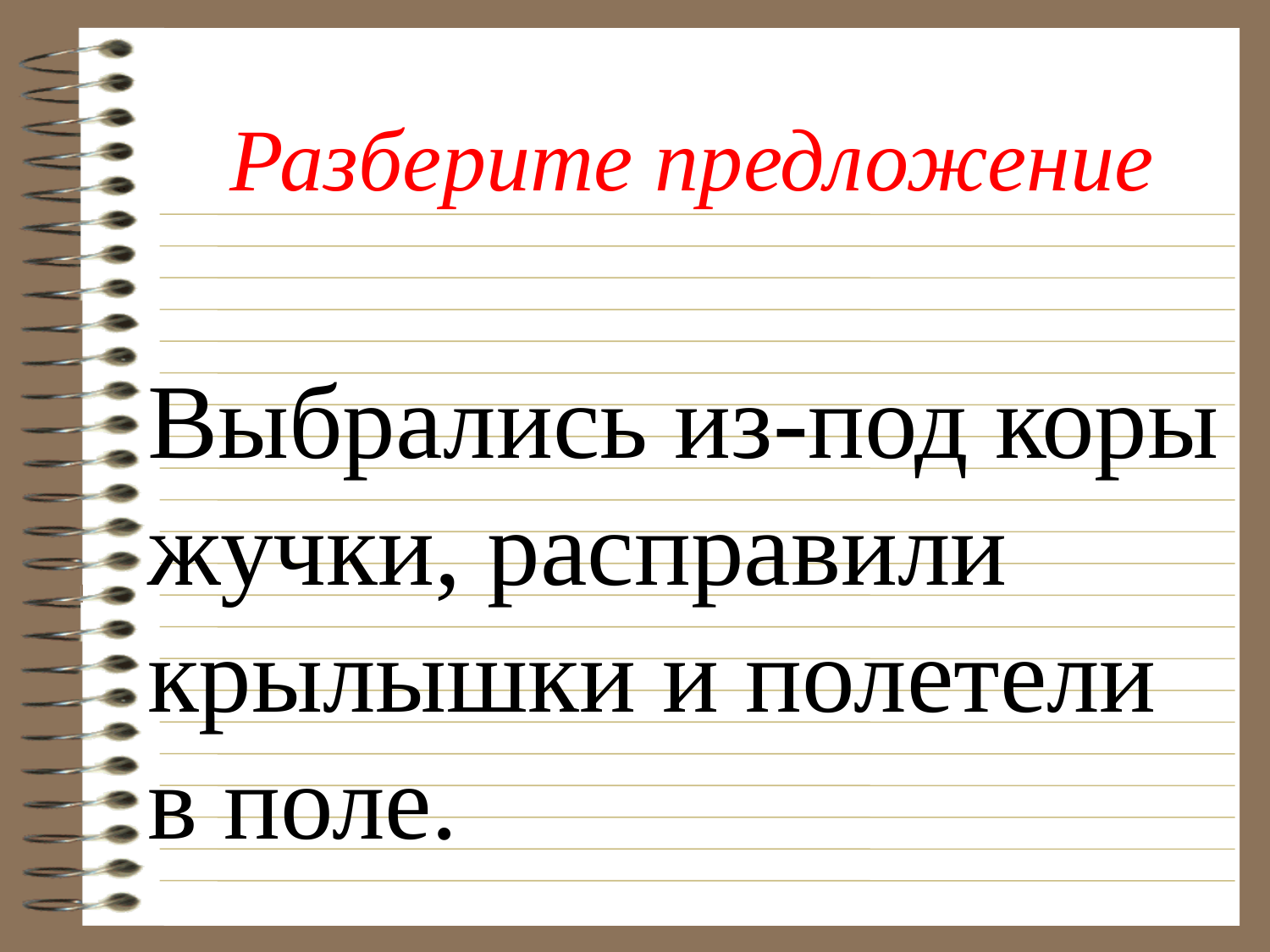

Разберите предложение
Выбрались из-под коры жучки, расправили крылышки и полетели в поле.